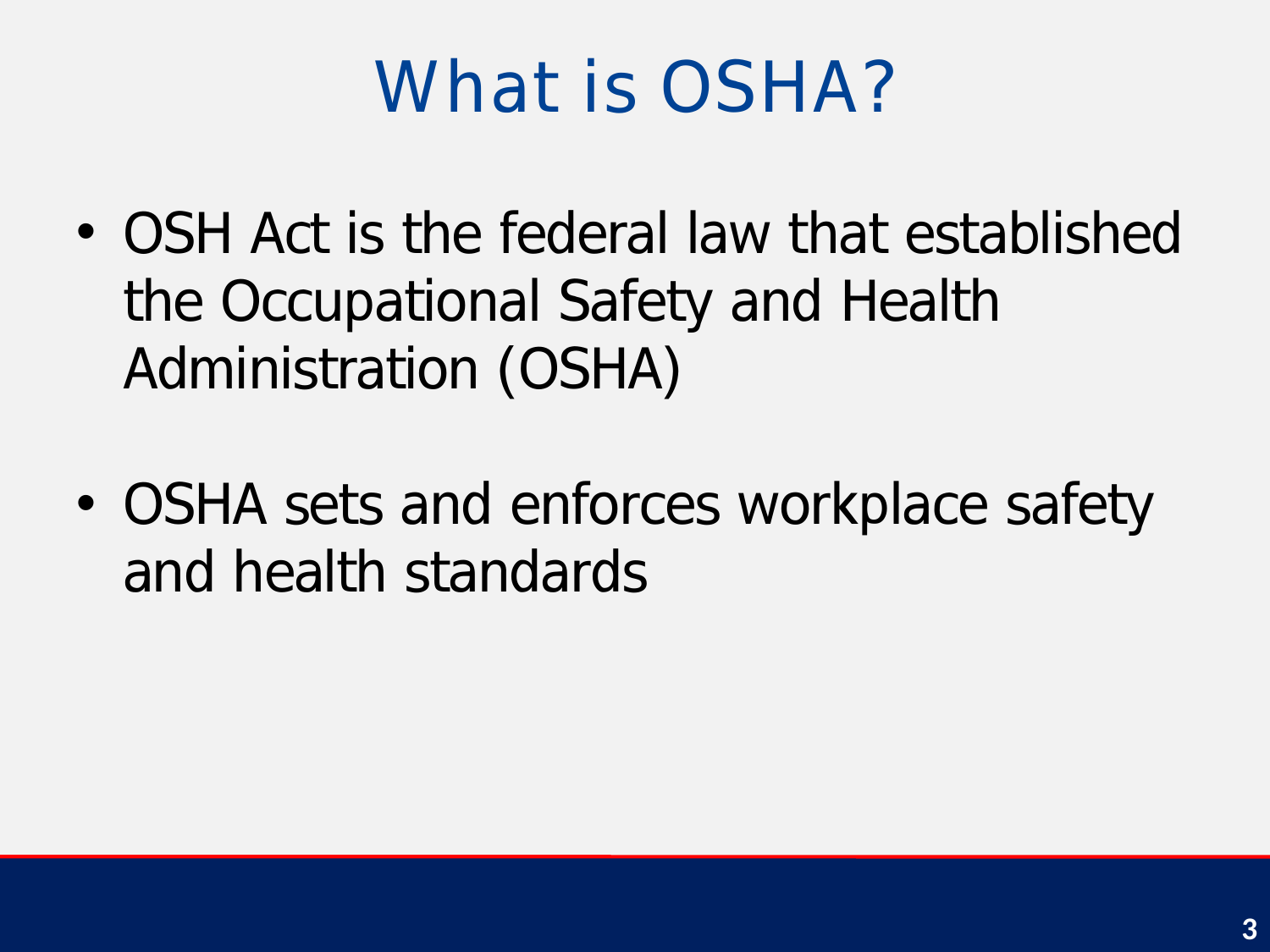

# What is OSHA?
OSH Act is the federal law that established the Occupational Safety and Health Administration (OSHA)

OSHA sets and enforces workplace safety and health standards
3